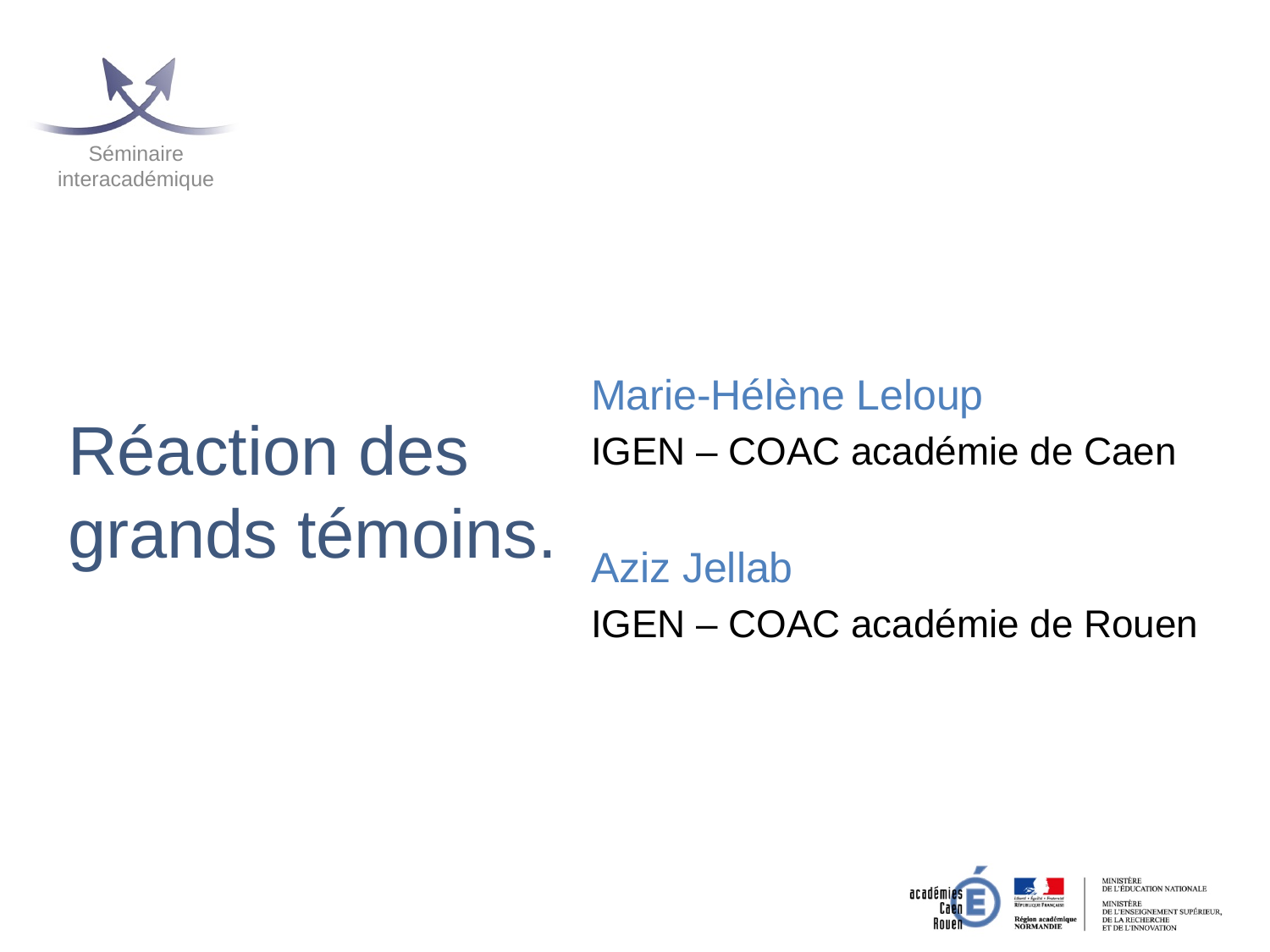

Marie-Hélène Leloup
IGEN – COAC académie de Caen

Aziz Jellab
IGEN – COAC académie de Rouen
Réaction des grands témoins.